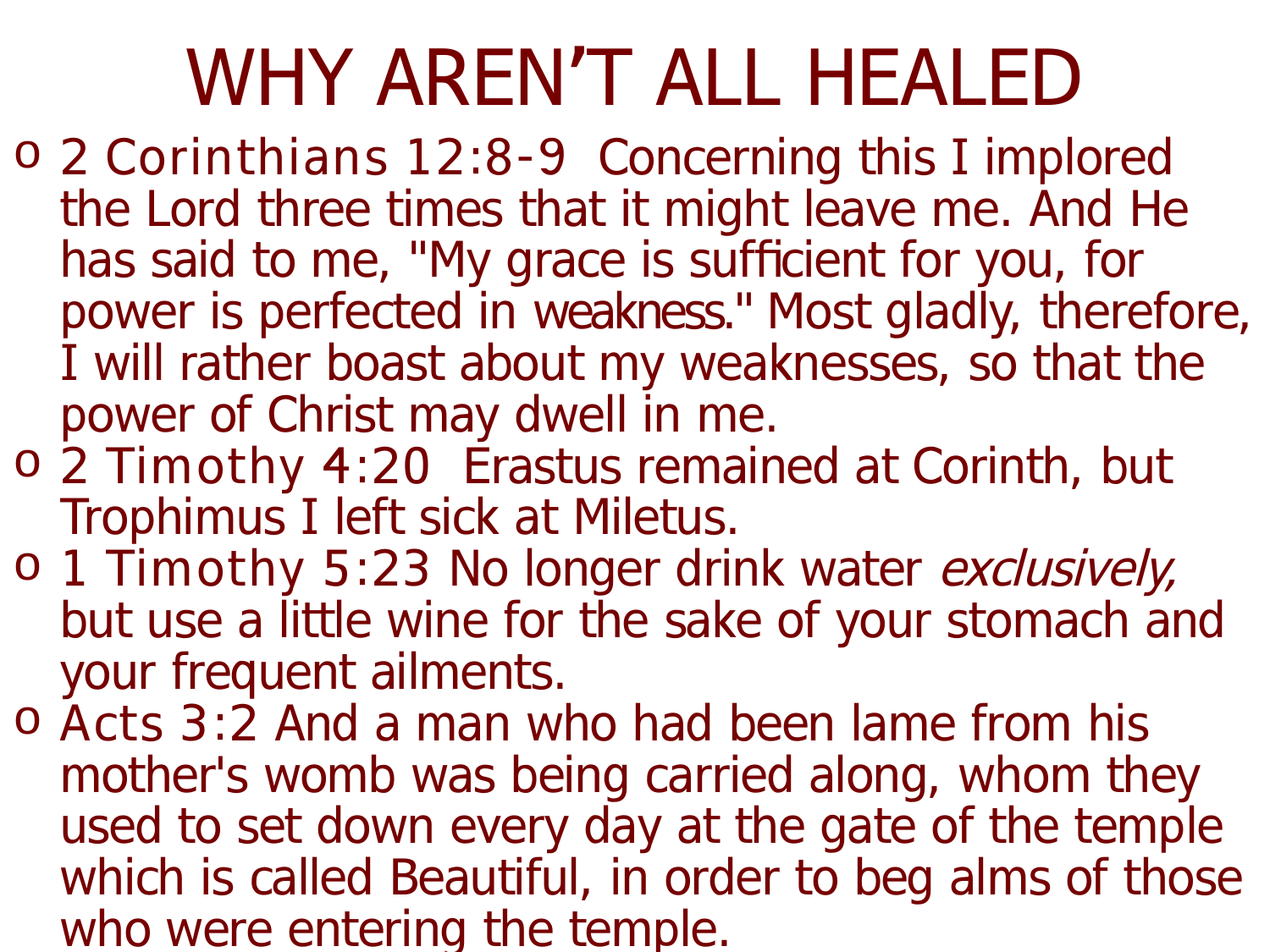

# WHY AREN’T ALL HEALED
2 Corinthians 12:8-9  Concerning this I implored the Lord three times that it might leave me. And He has said to me, "My grace is sufficient for you, for power is perfected in weakness." Most gladly, therefore, I will rather boast about my weaknesses, so that the power of Christ may dwell in me.
2 Timothy 4:20  Erastus remained at Corinth, but Trophimus I left sick at Miletus.
1 Timothy 5:23 No longer drink water exclusively, but use a little wine for the sake of your stomach and your frequent ailments.
Acts 3:2 And a man who had been lame from his mother's womb was being carried along, whom they used to set down every day at the gate of the temple which is called Beautiful, in order to beg alms of those who were entering the temple.